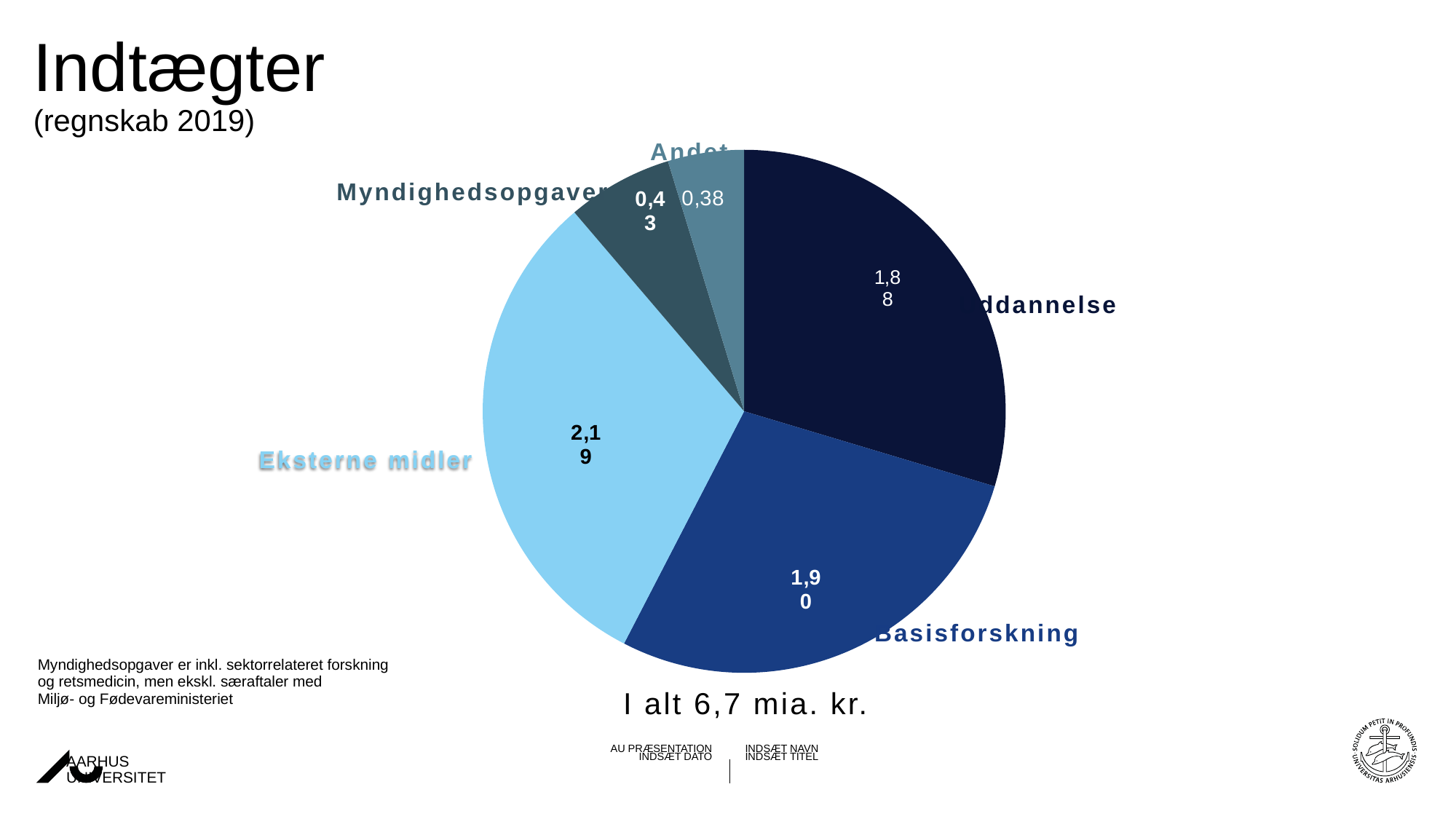

Indtægter
(regnskab 2019)

Andet

### Chart

| Category | Salg |
|---|---|
| Uddannelse | 1.95 |
| Basisforskning | 1.84 |
| Eksterne midler | 2.05 |
| Myndighedsopgaver | 0.43 |
| Andet | 0.31 |
Myndighedsopgaver
Uddannelse
Eksterne midler
Basisforskning
I alt 6,7 mia. kr.
Myndighedsopgaver er inkl. sektorrelateret forskning
og retsmedicin, men ekskl. særaftaler med
Miljø- og Fødevareministeriet
29-10-202003-09-2019